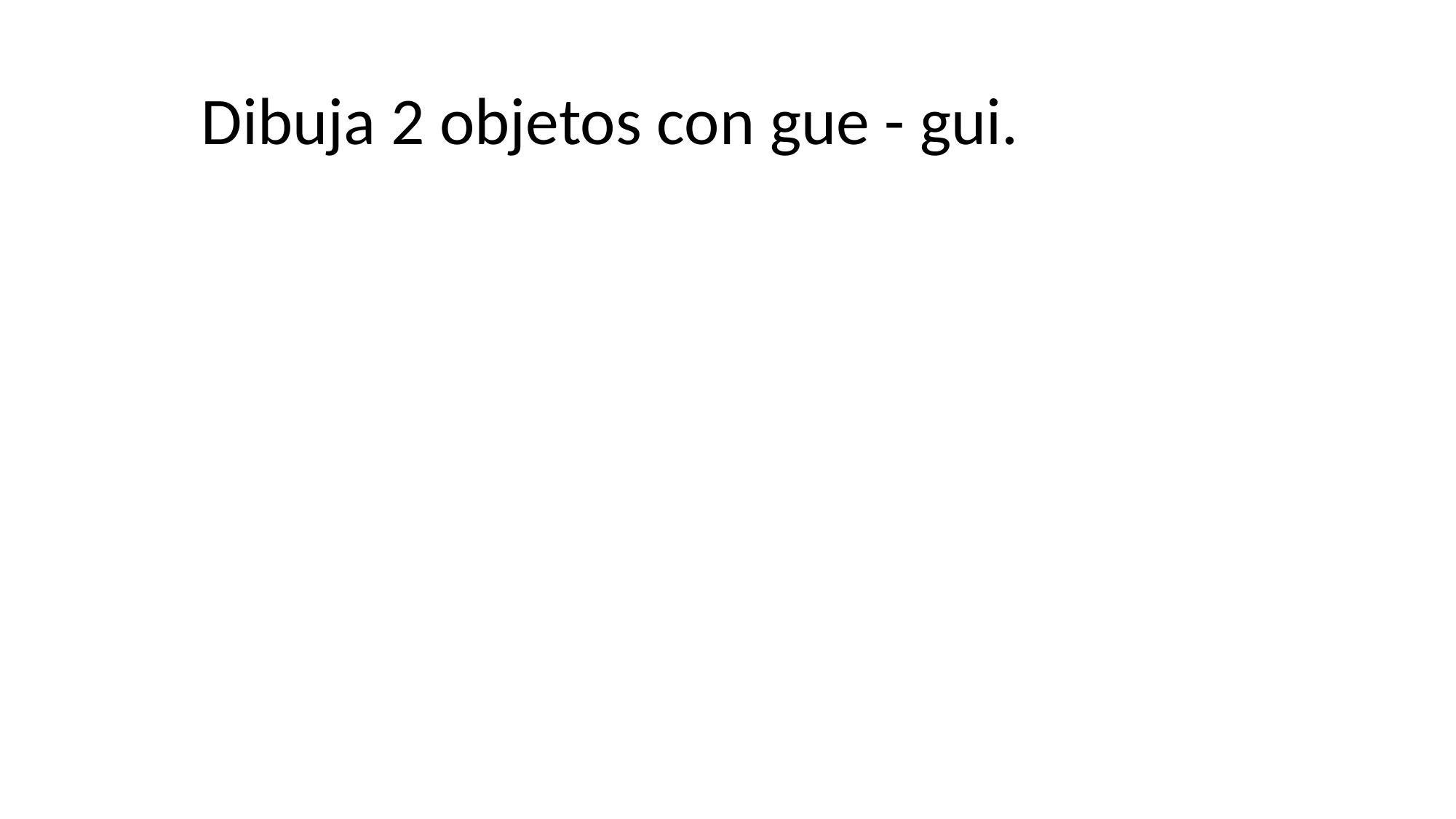

# Dibuja 2 objetos con gue - gui.